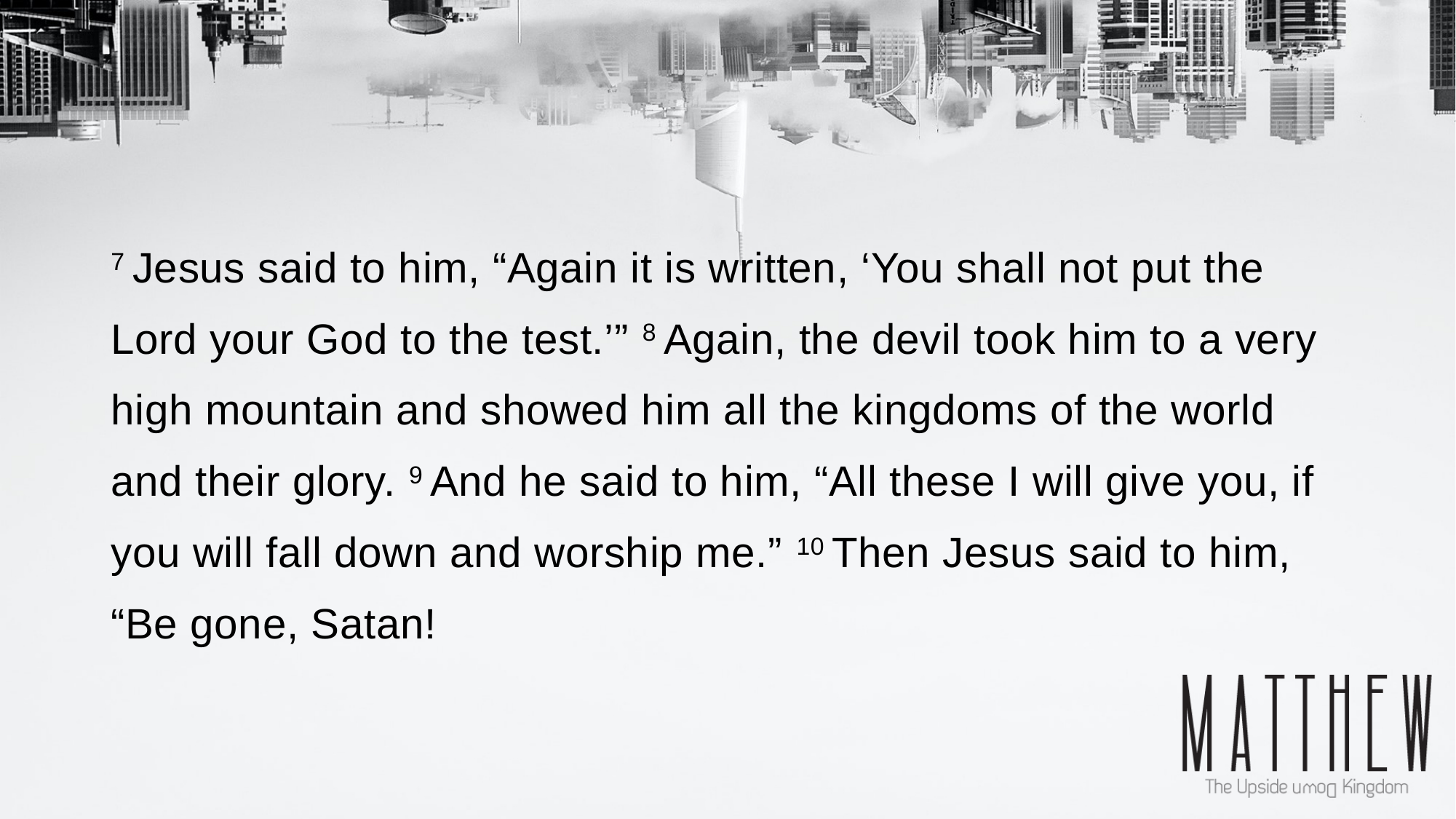

7 Jesus said to him, “Again it is written, ‘You shall not put the Lord your God to the test.’” 8 Again, the devil took him to a very high mountain and showed him all the kingdoms of the world and their glory. 9 And he said to him, “All these I will give you, if you will fall down and worship me.” 10 Then Jesus said to him, “Be gone, Satan!